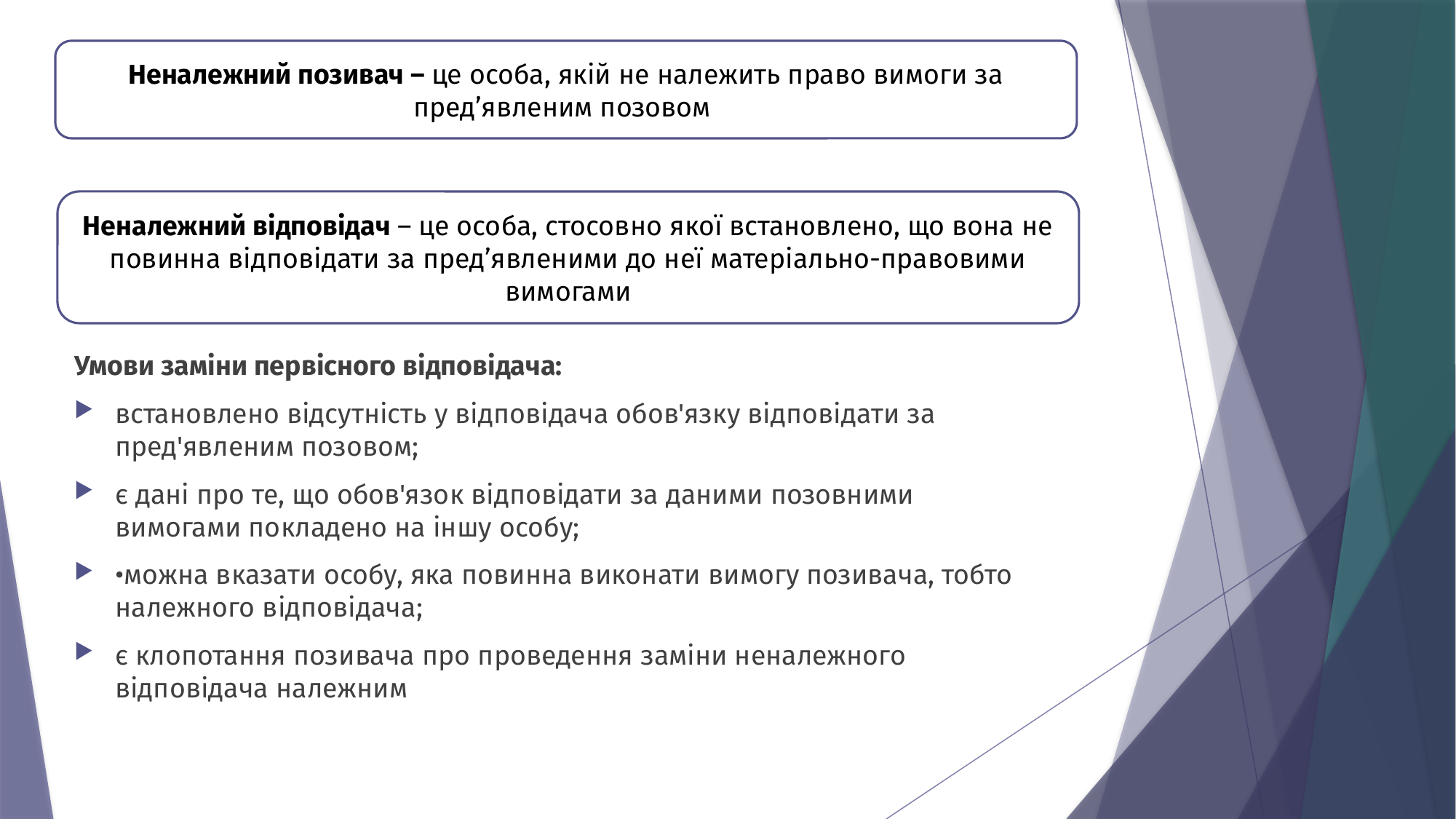

Неналежний позивач – це особа, якій не належить право вимоги за пред’явленим позовом
Неналежний відповідач – це особа, стосовно якої встановлено, що вона не повинна відповідати за пред’явленими до неї матеріально-правовими вимогами
Умови заміни первісного відповідача:
встановлено відсутність у відповідача обов'язку відповідати за пред'явленим позовом;
є дані про те, що обов'язок відповідати за даними позовними вимогами покладено на іншу особу;
•можна вказати особу, яка повинна виконати вимогу позивача, тобто належного відповідача;
є клопотання позивача про проведення заміни неналежного відповідача належним